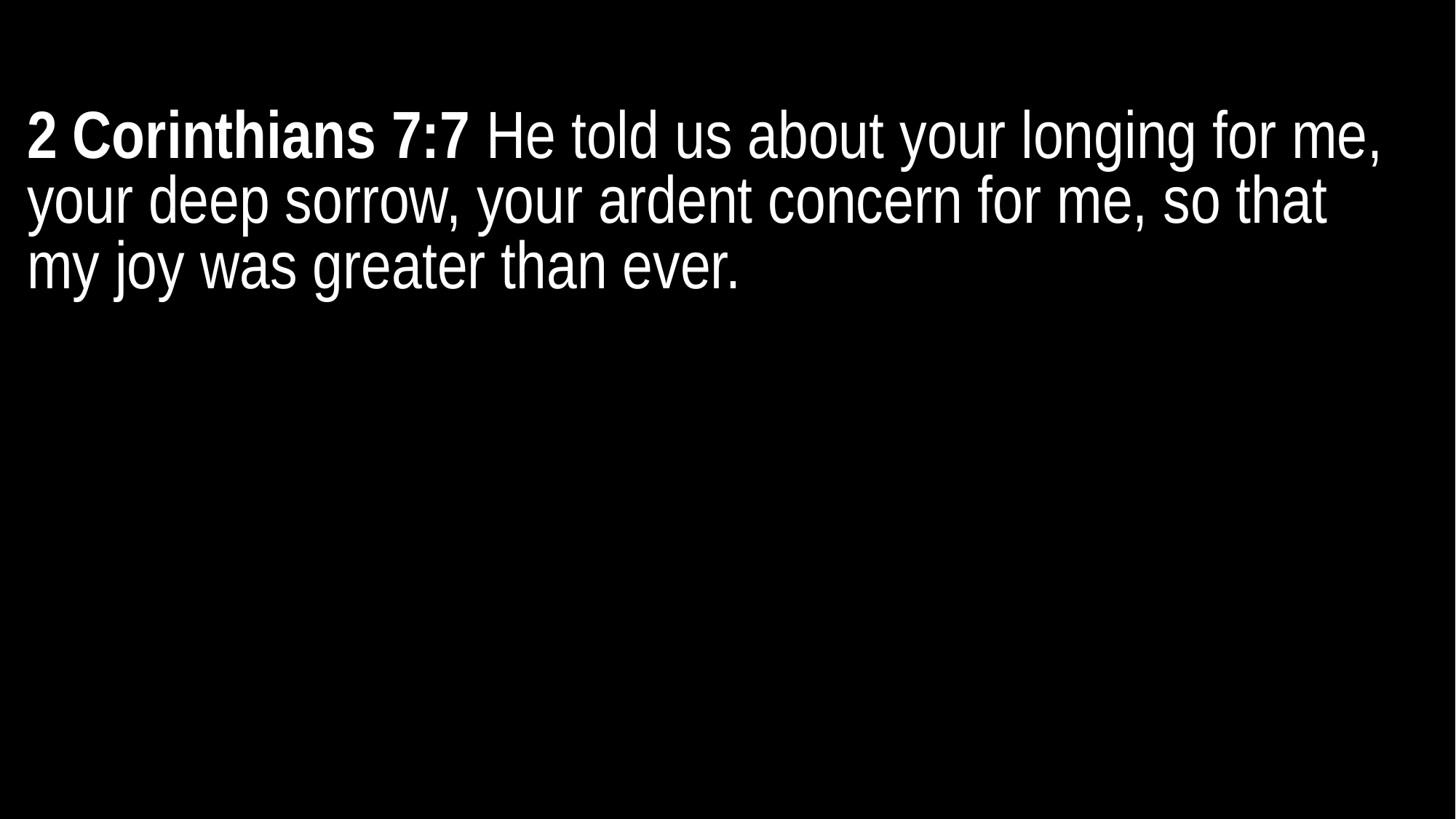

2 Corinthians 7:7 He told us about your longing for me, your deep sorrow, your ardent concern for me, so that my joy was greater than ever.